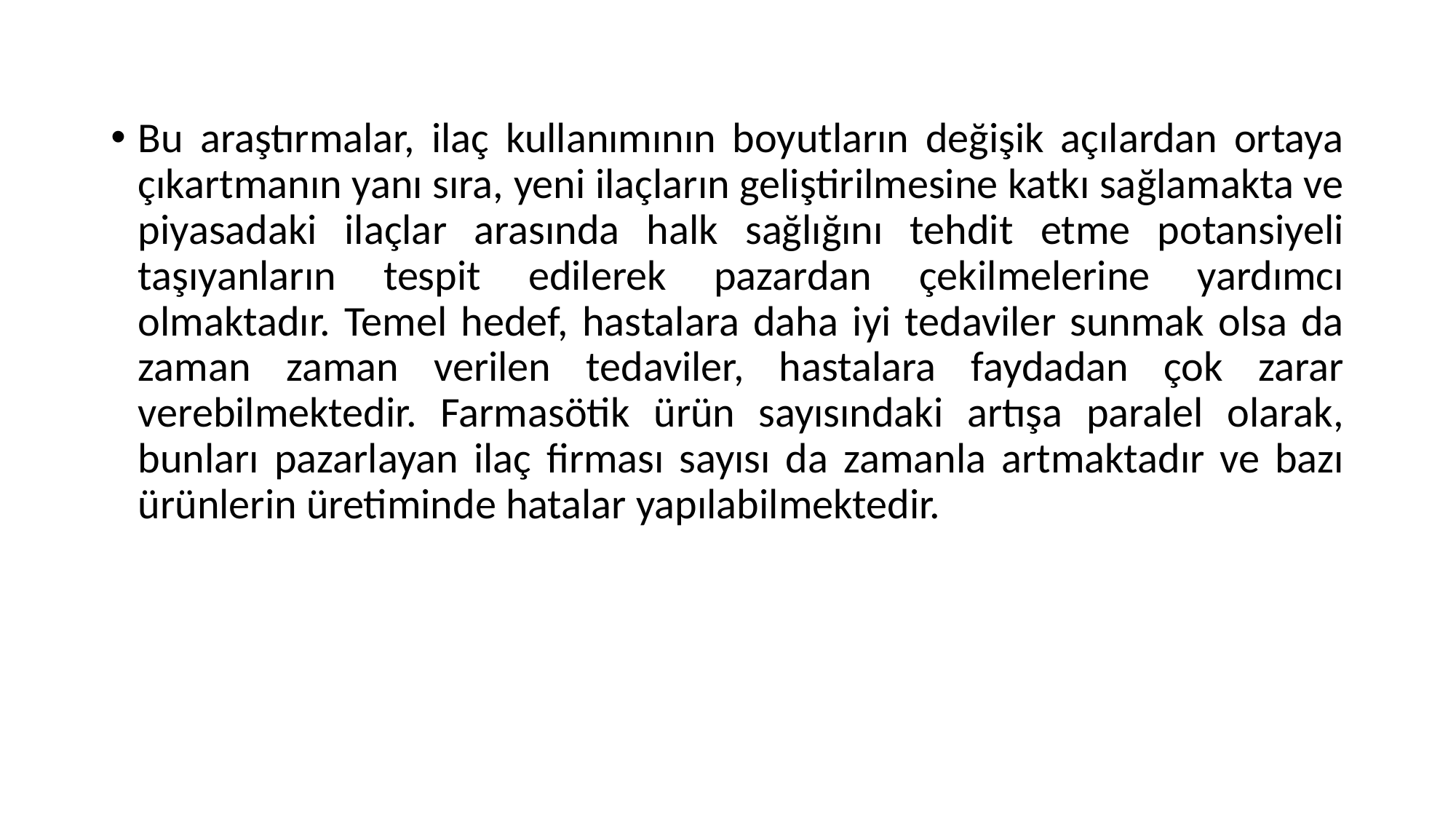

Bu araştırmalar, ilaç kullanımının boyutların değişik açılardan ortaya çıkartmanın yanı sıra, yeni ilaçların geliştirilmesine katkı sağlamakta ve piyasadaki ilaçlar arasında halk sağlığını tehdit etme potansiyeli taşıyanların tespit edilerek pazardan çekilmelerine yardımcı olmaktadır. Temel hedef, hastalara daha iyi tedaviler sunmak olsa da zaman zaman verilen tedaviler, hastalara faydadan çok zarar verebilmektedir. Farmasötik ürün sayısındaki artışa paralel olarak, bunları pazarlayan ilaç firması sayısı da zamanla artmaktadır ve bazı ürünlerin üretiminde hatalar yapılabilmektedir.